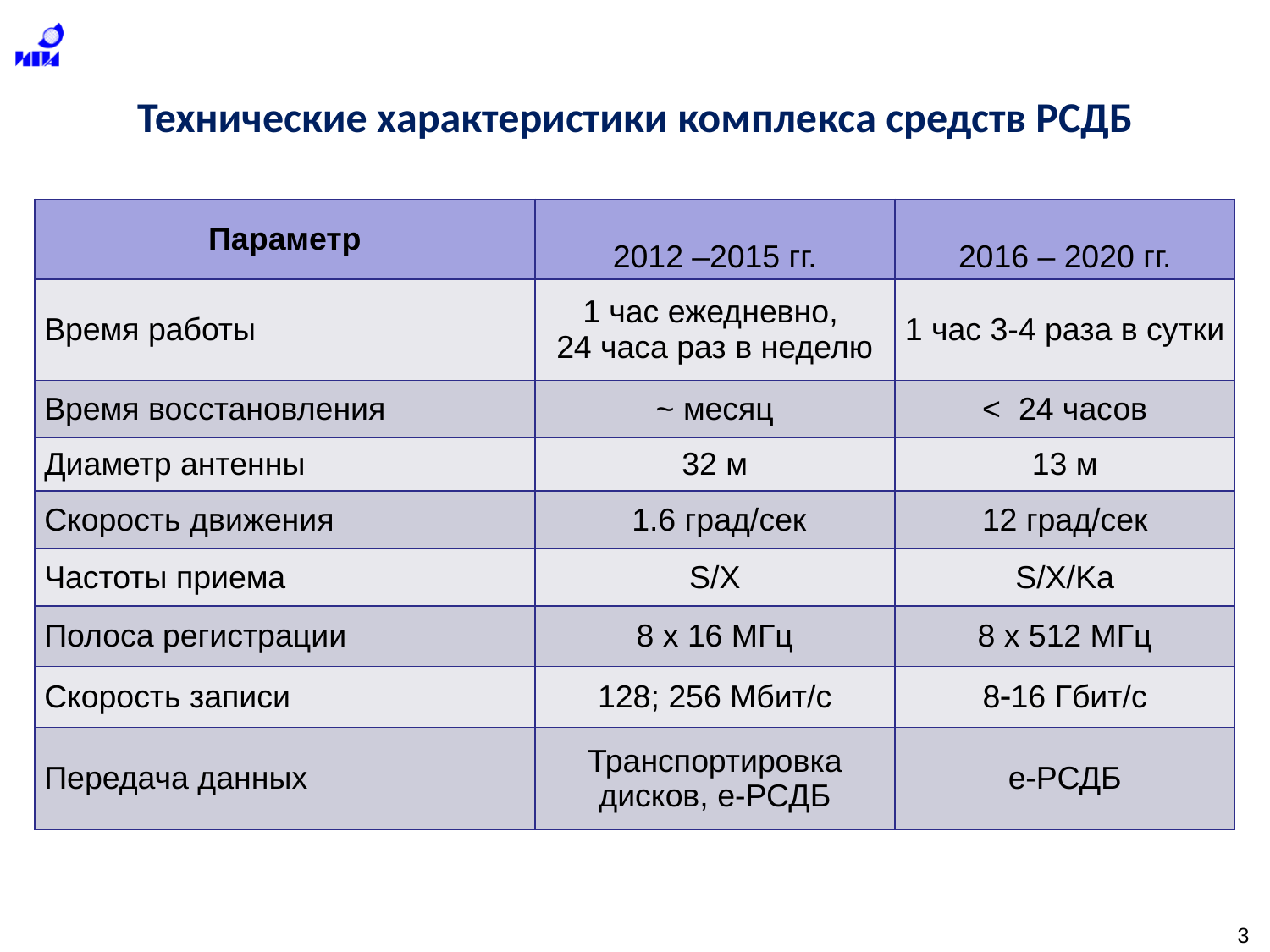

Технические характеристики комплекса средств РСДБ
| Параметр | 2012 –2015 гг. | 2016 – 2020 гг. |
| --- | --- | --- |
| Время работы | 1 час ежедневно, 24 часа раз в неделю | 1 час 3-4 раза в сутки |
| Время восстановления | ~ месяц | < 24 часов |
| Диаметр антенны | 32 м | 13 м |
| Скорость движения | 1.6 град/сек | 12 град/сек |
| Частоты приема | S/X | S/X/Ka |
| Полоса регистрации | 8 х 16 МГц | 8 х 512 МГц |
| Скорость записи | 128; 256 Мбит/с | 8−16 Гбит/с |
| Передача данных | Транспортировка дисков, е-РСДБ | е-РСДБ |